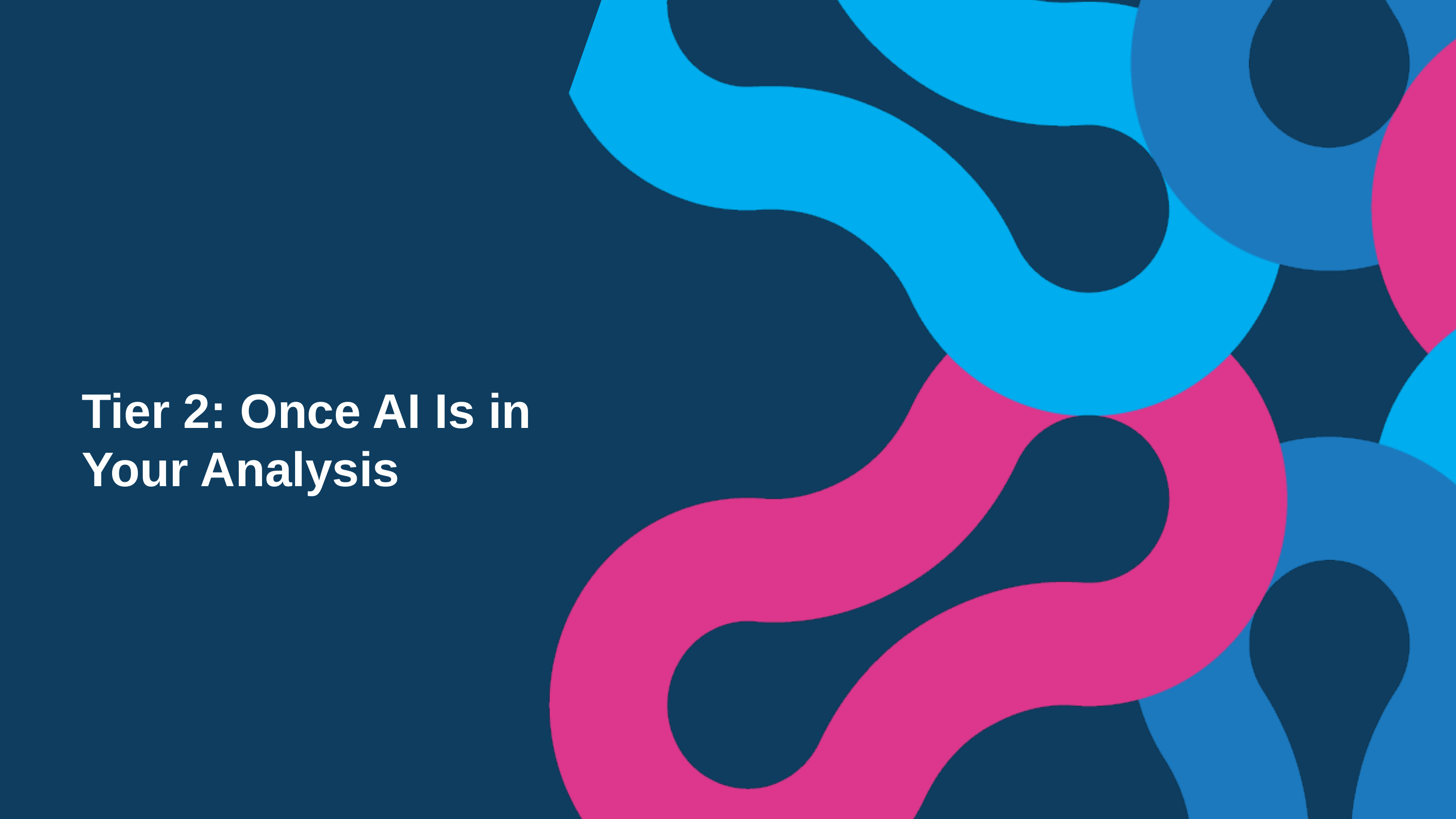

Tier 2: Once AI Is in Your Analysis